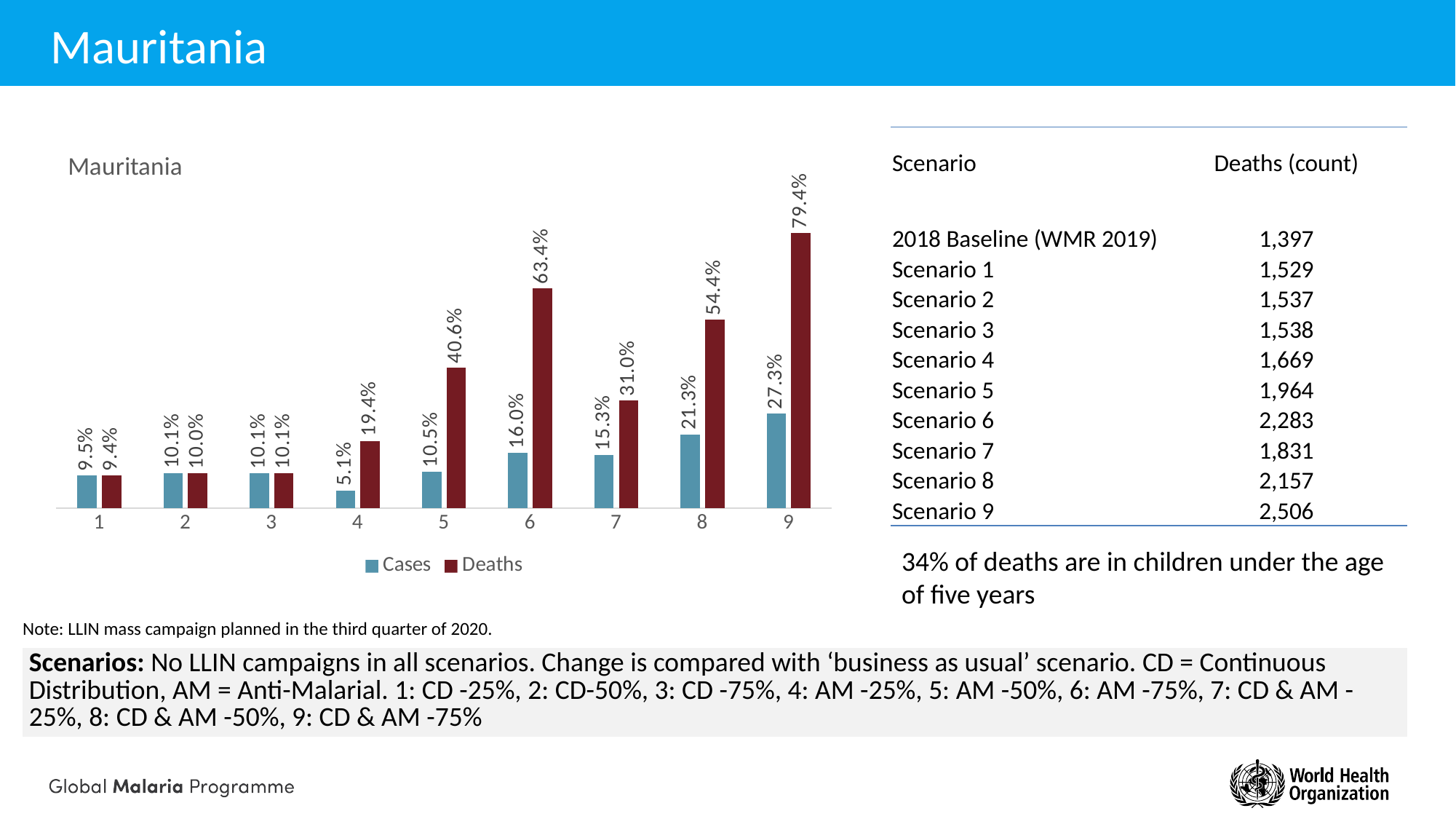

# Mauritania
| Scenario | Deaths (count) |
| --- | --- |
| 2018 Baseline (WMR 2019) | 1,397 |
| Scenario 1 | 1,529 |
| Scenario 2 | 1,537 |
| Scenario 3 | 1,538 |
| Scenario 4 | 1,669 |
| Scenario 5 | 1,964 |
| Scenario 6 | 2,283 |
| Scenario 7 | 1,831 |
| Scenario 8 | 2,157 |
| Scenario 9 | 2,506 |

### Chart: Mauritania

| Category | Cases | Deaths |
|---|---|---|
| 1 | 0.09475145995323 | 0.0944398880156501 |
| 2 | 0.10113052175594 | 0.10043285088411 |
| 3 | 0.10075597502768 | 0.10080829826029 |
| 4 | 0.0512725583462801 | 0.19444453260293 |
| 5 | 0.10460452335456 | 0.40552231547309 |
| 6 | 0.16004281280498 | 0.63414565139347 |
| 7 | 0.15346888209848 | 0.31034332285625 |
| 8 | 0.21335366039361 | 0.54378497912988 |
| 9 | 0.27331316552446 | 0.79371203053946 |
34% of deaths are in children under the age of five years
Note: LLIN mass campaign planned in the third quarter of 2020.
| Scenarios: No LLIN campaigns in all scenarios. Change is compared with ‘business as usual’ scenario. CD = Continuous Distribution, AM = Anti-Malarial. 1: CD -25%, 2: CD-50%, 3: CD -75%, 4: AM -25%, 5: AM -50%, 6: AM -75%, 7: CD & AM -25%, 8: CD & AM -50%, 9: CD & AM -75% |
| --- |